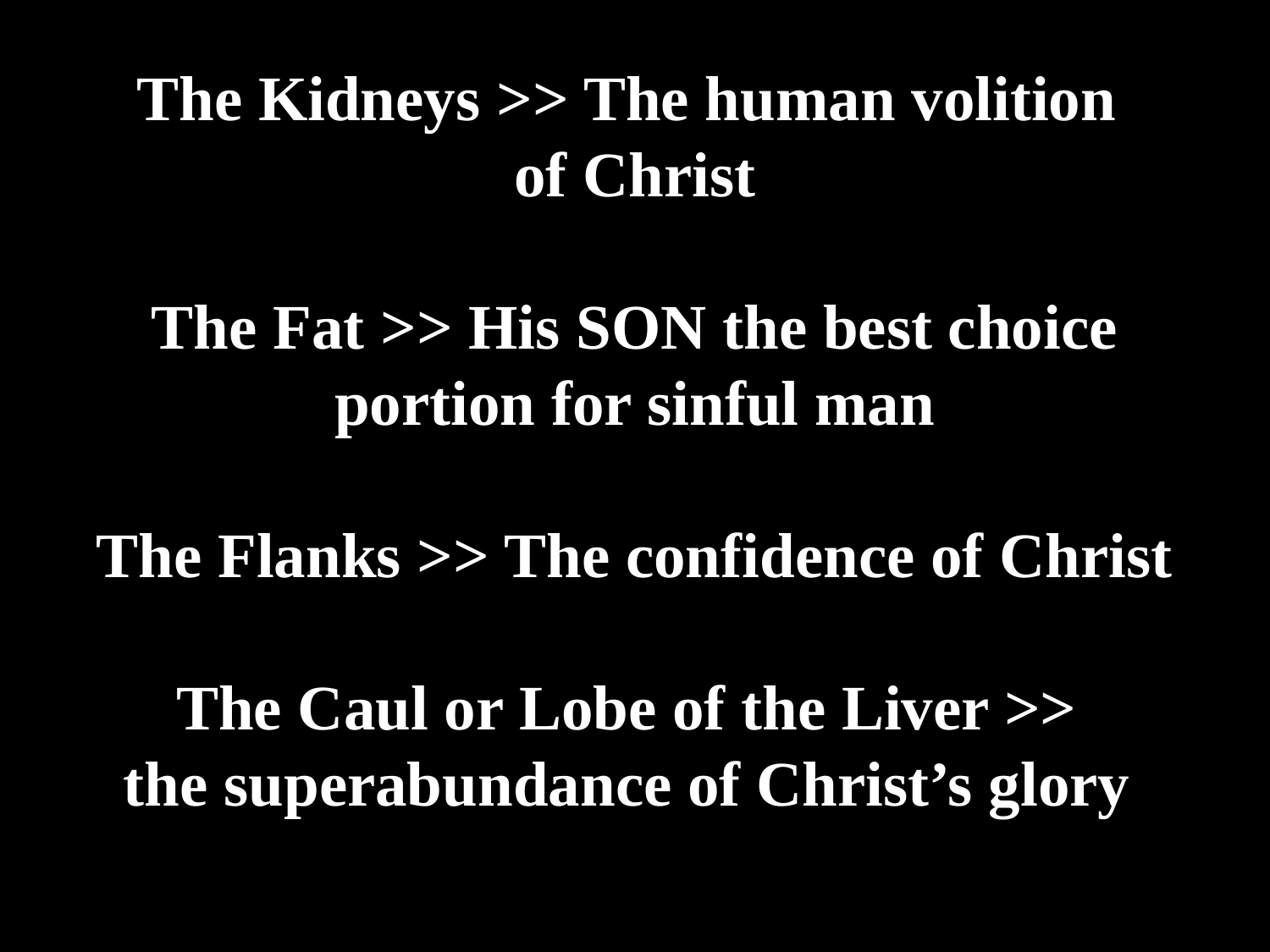

# The Kidneys >> The human volition of Christ The Fat >> His SON the best choice portion for sinful man The Flanks >> The confidence of Christ The Caul or Lobe of the Liver >> the superabundance of Christ’s glory